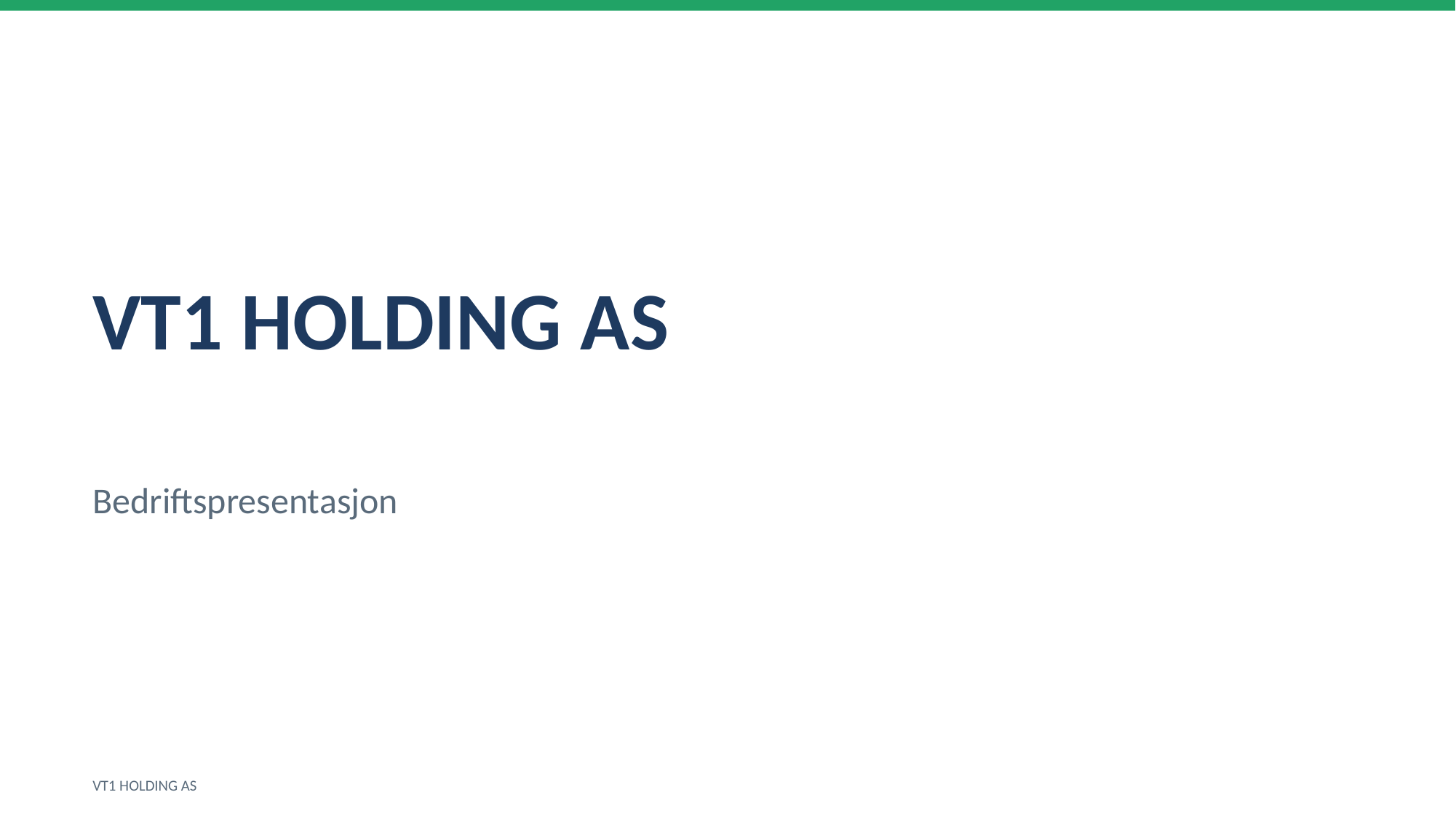

VT1 HOLDING AS
Bedriftspresentasjon
VT1 HOLDING AS